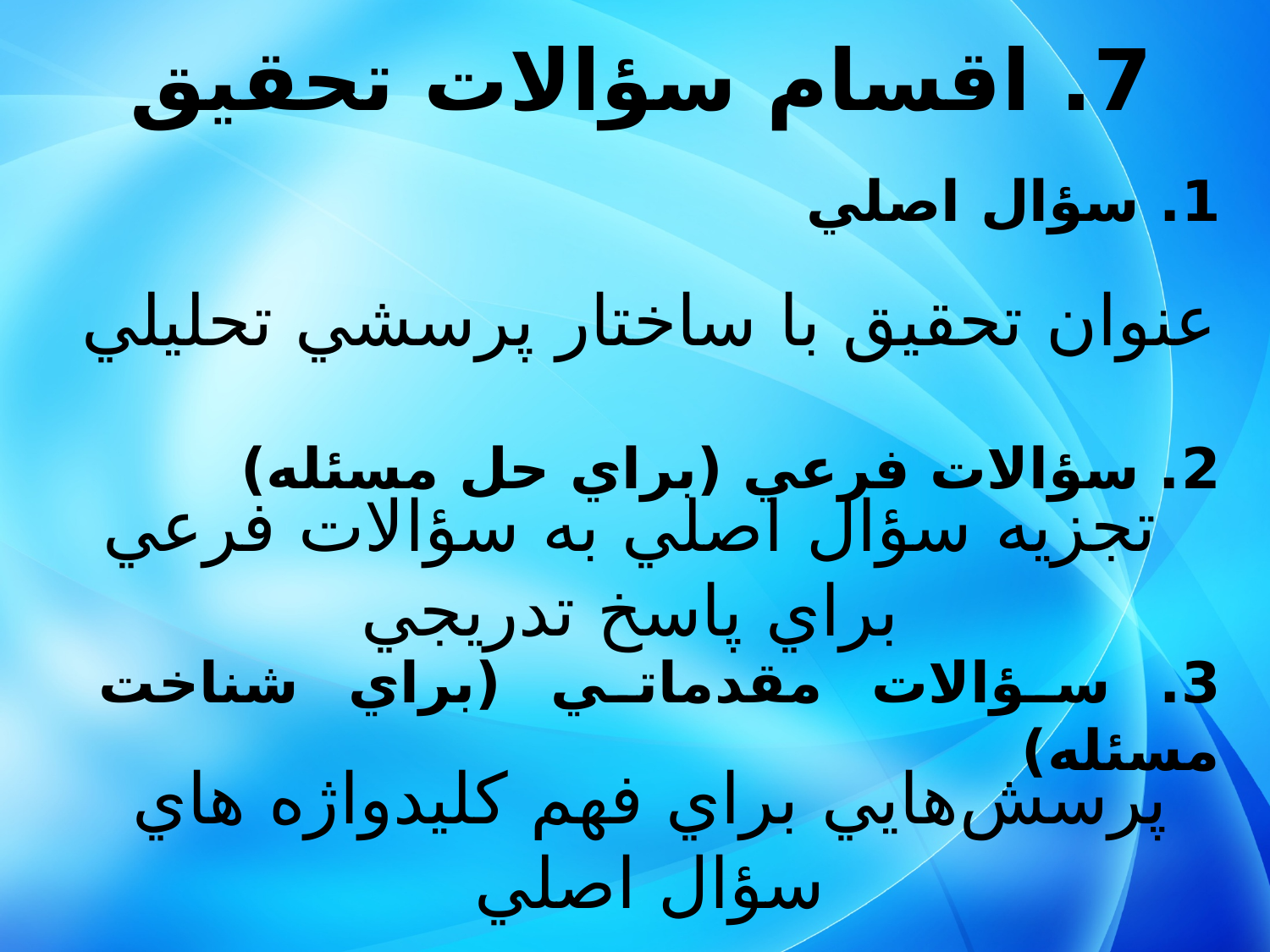

7. اقسام سؤالات تحقيق
1. سؤال اصلي
عنوان تحقيق با ساختار پرسشي تحليلي
2. سؤالات فرعي (براي حل مسئله)
تجزيه سؤال اصلي به سؤالات فرعي براي پاسخ تدريجي
3. سؤالات مقدماتي (براي شناخت مسئله)
پرسش‌هايي براي فهم کليدواژه هاي سؤال اصلي